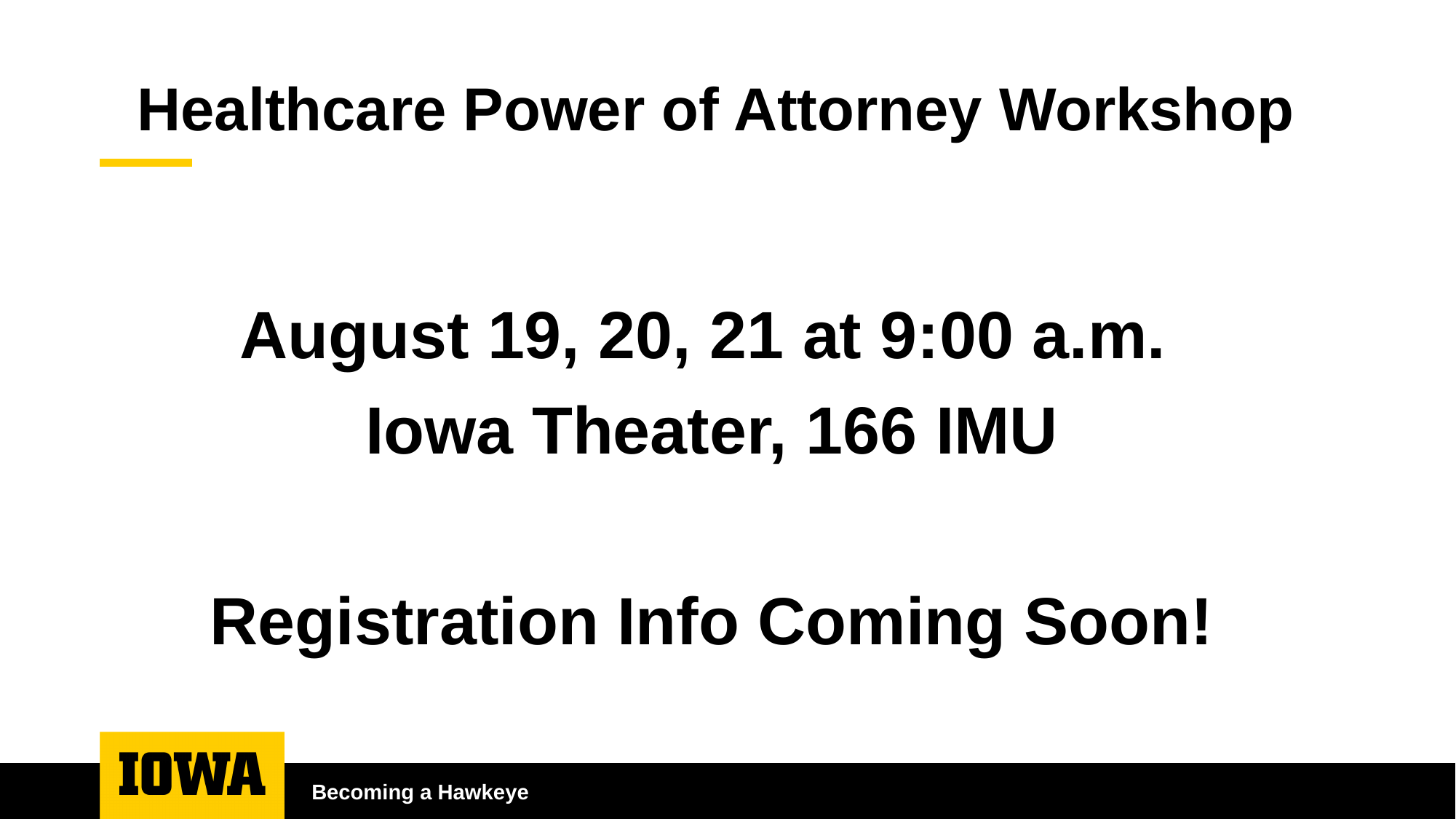

# Healthcare Power of Attorney Workshop

August 19, 20, 21 at 9:00 a.m.
Iowa Theater, 166 IMU

Registration Info Coming Soon!
Becoming a Hawkeye